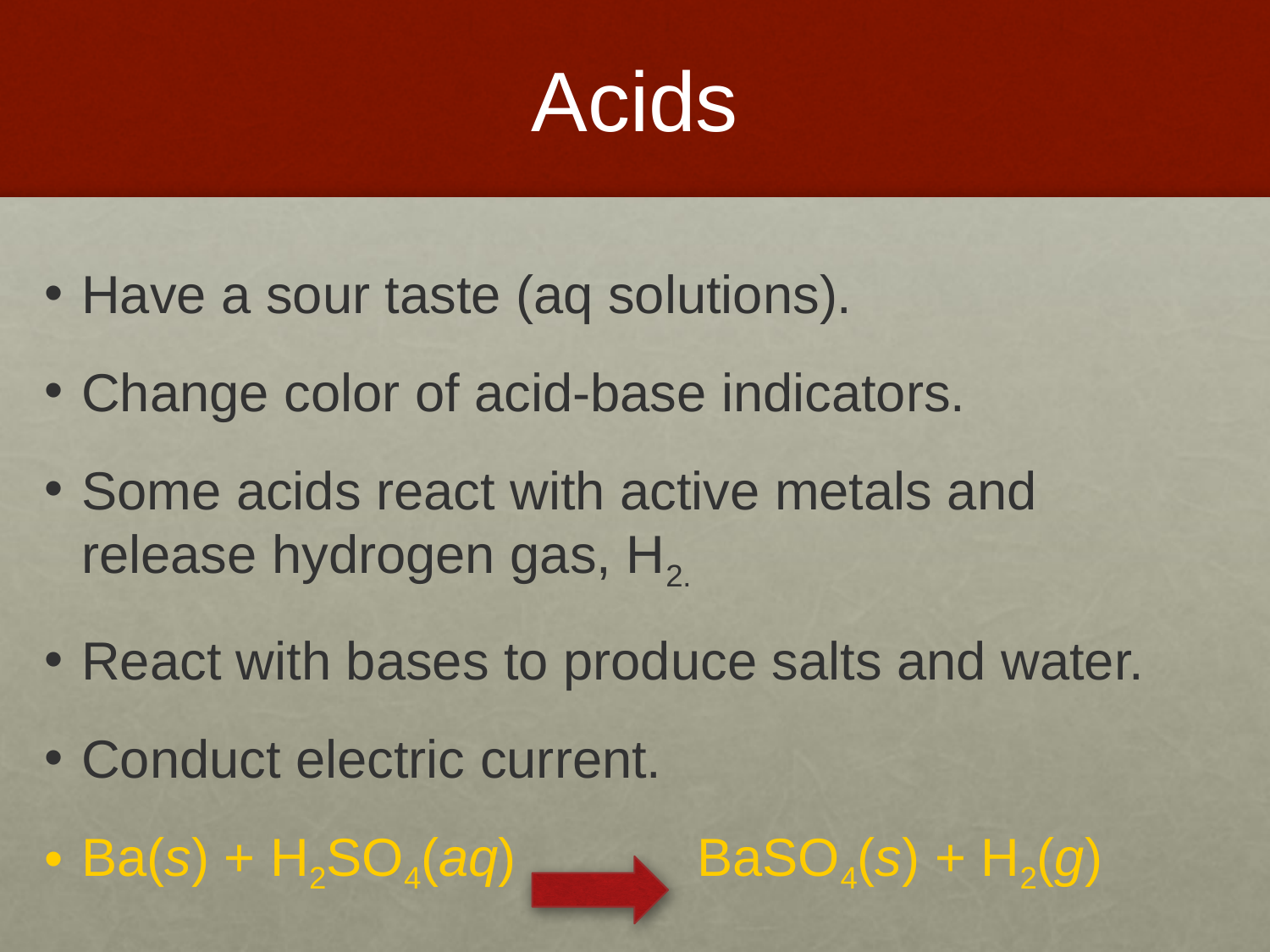

# Acids
Have a sour taste (aq solutions).
Change color of acid-base indicators.
Some acids react with active metals and release hydrogen gas, H2.
React with bases to produce salts and water.
Conduct electric current.
Ba(s) + H2SO4(aq)	         BaSO4(s) + H2(g)